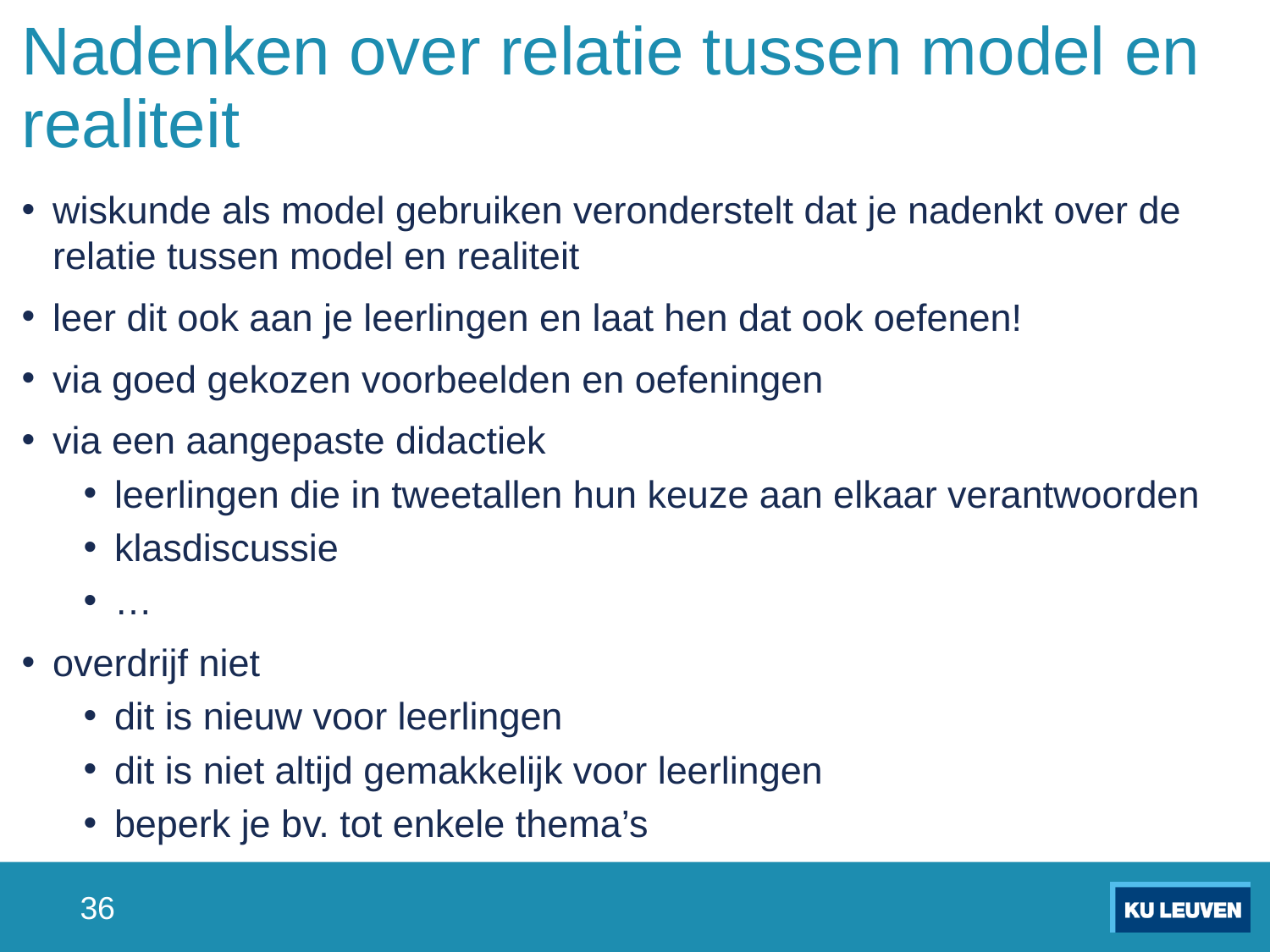

# Nadenken over relatie tussen model en realiteit
wiskunde als model gebruiken veronderstelt dat je nadenkt over de relatie tussen model en realiteit
leer dit ook aan je leerlingen en laat hen dat ook oefenen!
via goed gekozen voorbeelden en oefeningen
via een aangepaste didactiek
leerlingen die in tweetallen hun keuze aan elkaar verantwoorden
klasdiscussie
…
overdrijf niet
dit is nieuw voor leerlingen
dit is niet altijd gemakkelijk voor leerlingen
beperk je bv. tot enkele thema’s

36